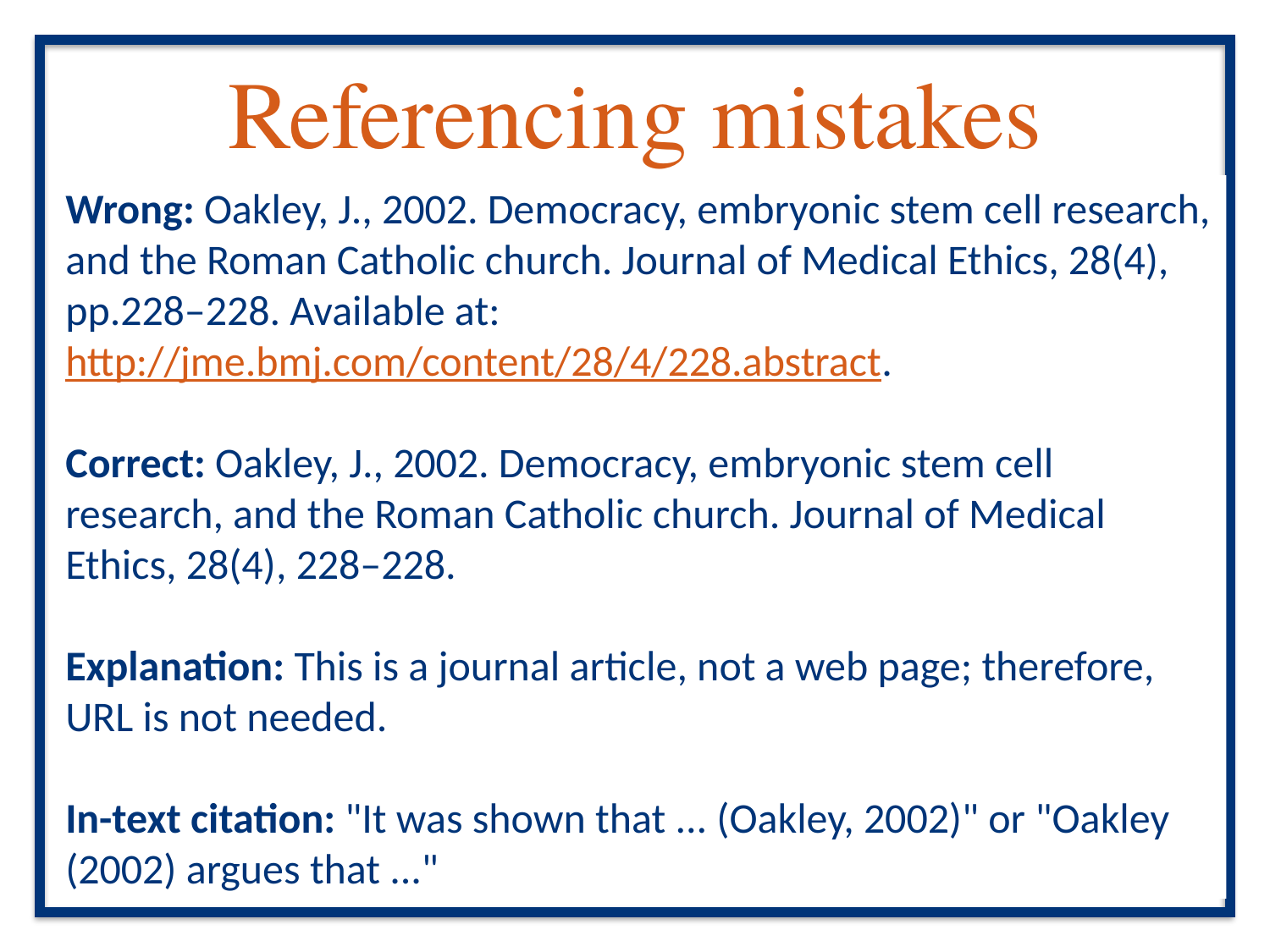

# Referencing mistakes
Wrong: Oakley, J., 2002. Democracy, embryonic stem cell research, and the Roman Catholic church. Journal of Medical Ethics, 28(4), pp.228–228. Available at: http://jme.bmj.com/content/28/4/228.abstract.

Correct: Oakley, J., 2002. Democracy, embryonic stem cell research, and the Roman Catholic church. Journal of Medical Ethics, 28(4), 228–228.

Explanation: This is a journal article, not a web page; therefore, URL is not needed.

In-text citation: "It was shown that ... (Oakley, 2002)" or "Oakley (2002) argues that ..."